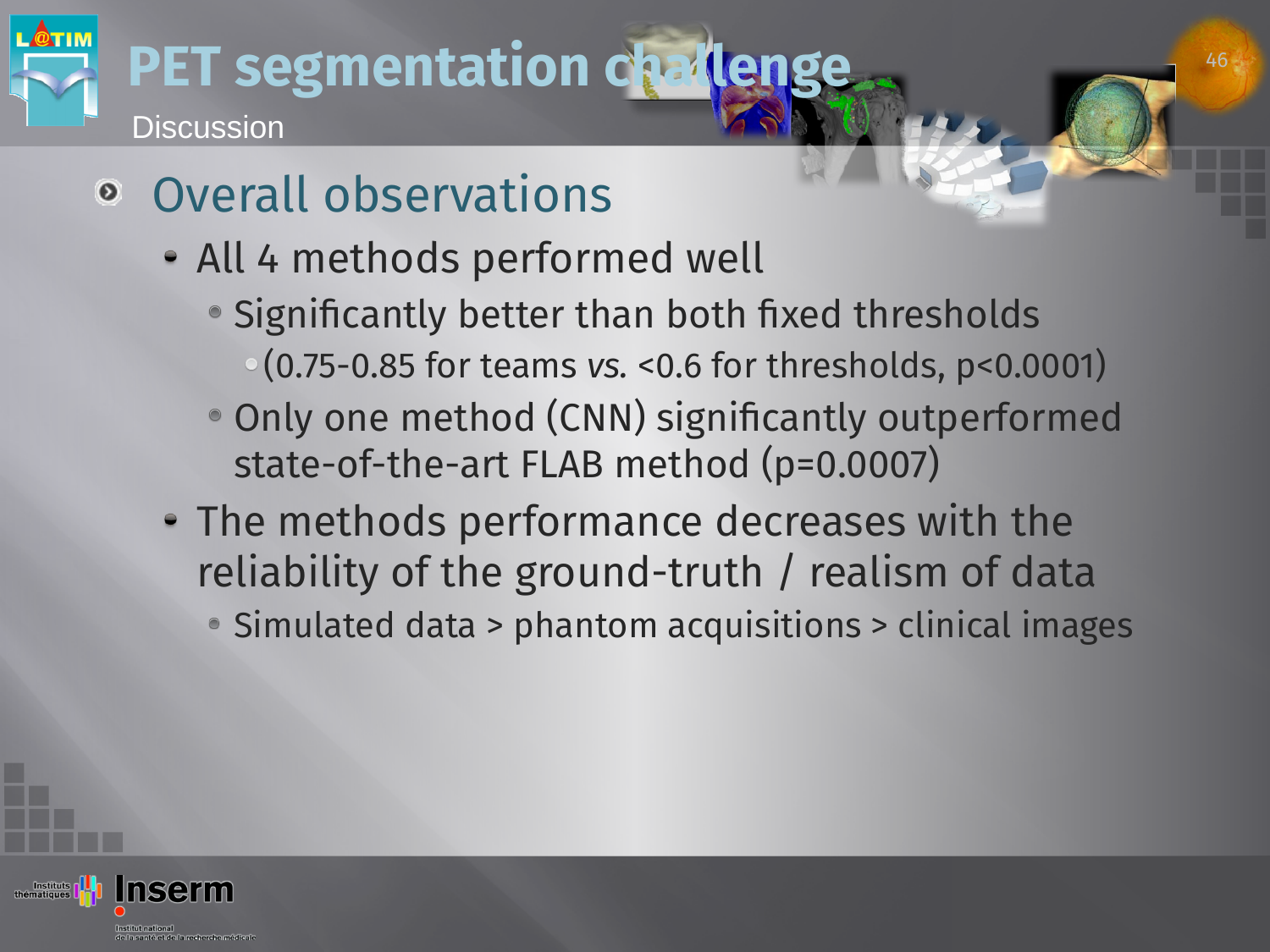

# PET segmentation challenge
46
Discussion
Overall observations
All 4 methods performed well
Significantly better than both fixed thresholds
(0.75-0.85 for teams vs. <0.6 for thresholds, p<0.0001)
Only one method (CNN) significantly outperformed state-of-the-art FLAB method (p=0.0007)
The methods performance decreases with the reliability of the ground-truth / realism of data
Simulated data > phantom acquisitions > clinical images